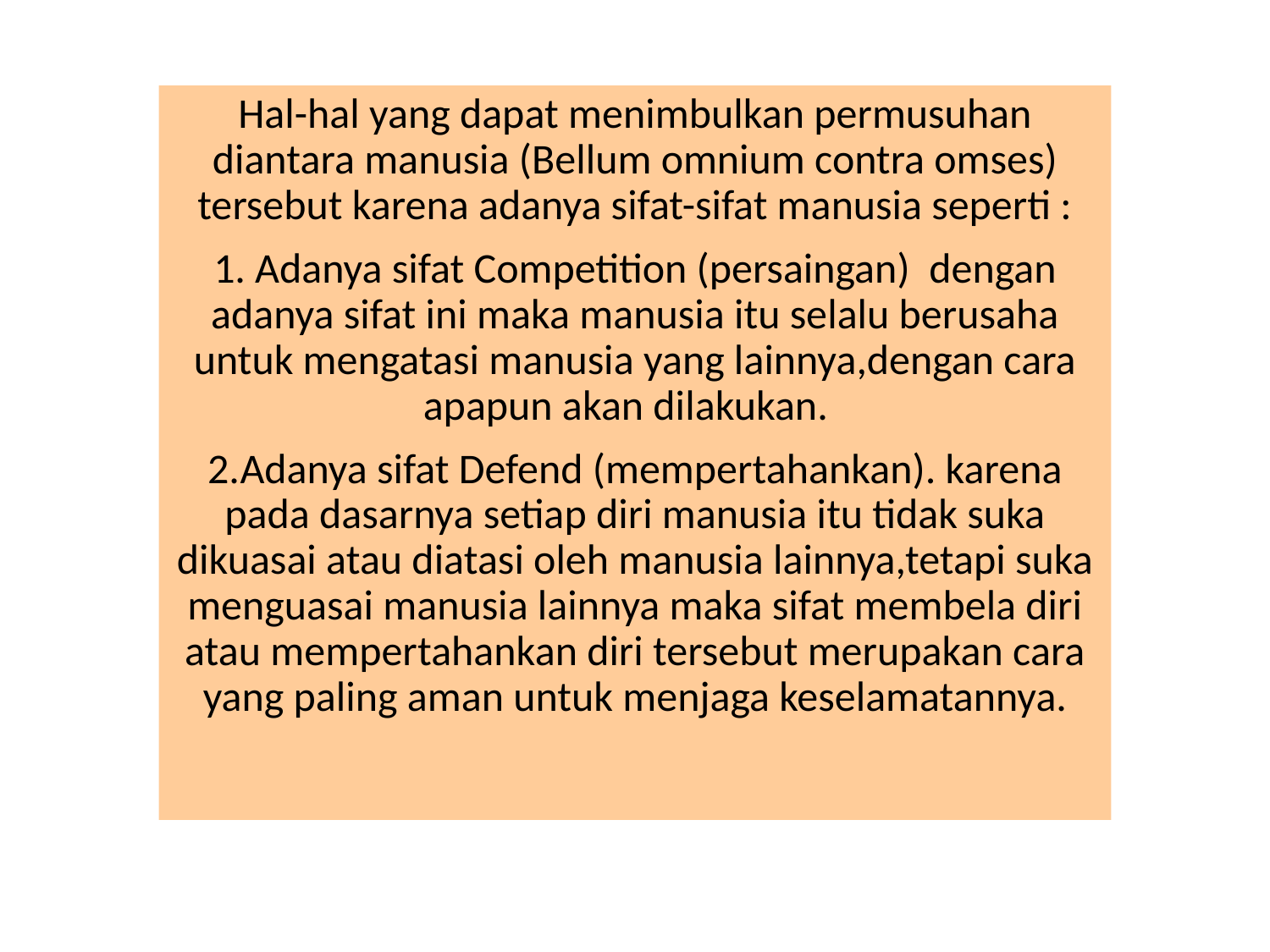

Hal-hal yang dapat menimbulkan permusuhan diantara manusia (Bellum omnium contra omses) tersebut karena adanya sifat-sifat manusia seperti :
1. Adanya sifat Competition (persaingan)  dengan adanya sifat ini maka manusia itu selalu berusaha untuk mengatasi manusia yang lainnya,dengan cara apapun akan dilakukan.
2.Adanya sifat Defend (mempertahankan). karena pada dasarnya setiap diri manusia itu tidak suka dikuasai atau diatasi oleh manusia lainnya,tetapi suka menguasai manusia lainnya maka sifat membela diri atau mempertahankan diri tersebut merupakan cara yang paling aman untuk menjaga keselamatannya.